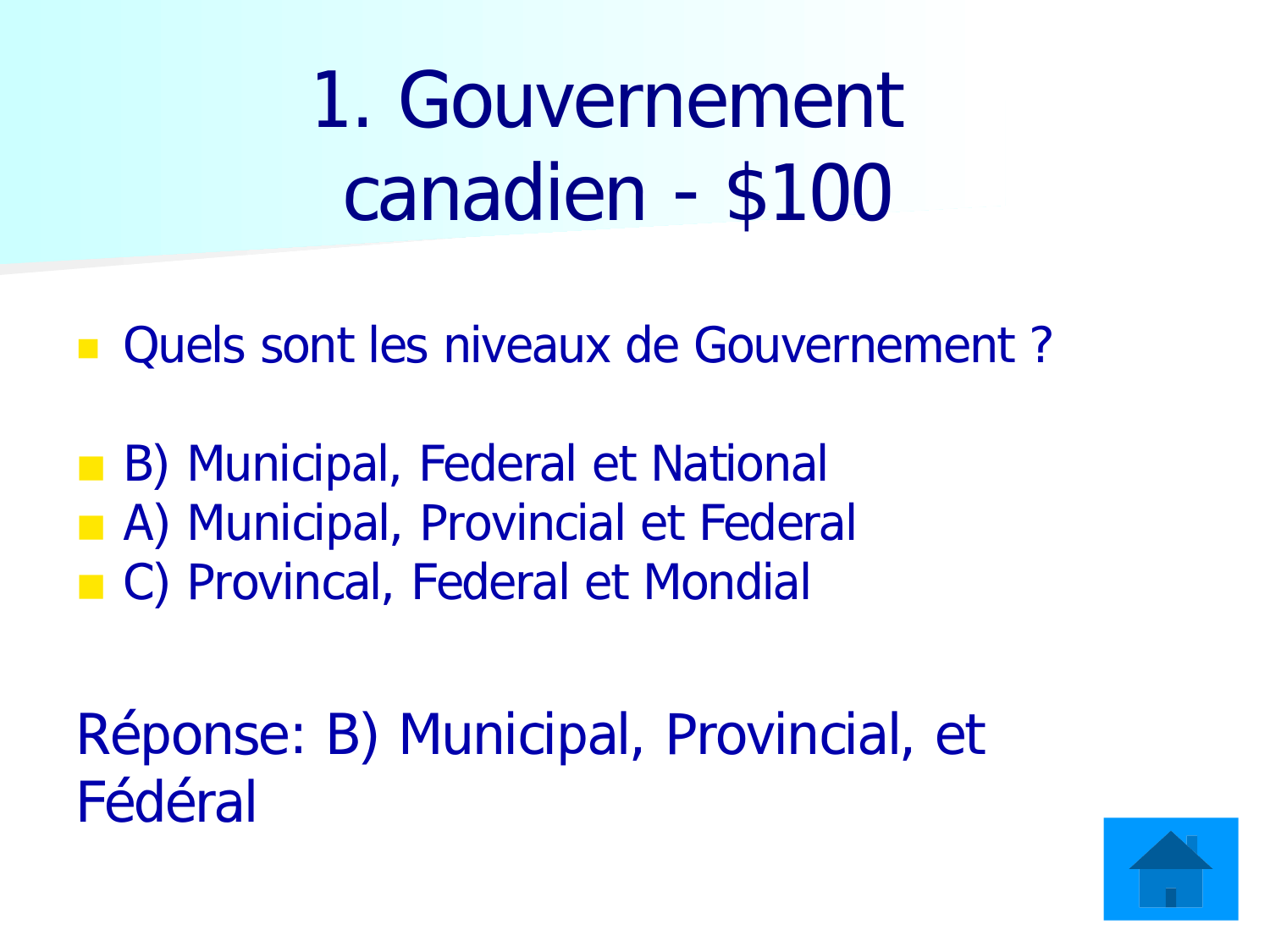

# 1. Gouvernement canadien - $100
Quels sont les niveaux de Gouvernement ?

B) Municipal, Federal et National
A) Municipal, Provincial et Federal
C) Provincal, Federal et Mondial

Réponse: B) Municipal, Provincial, et Fédéral